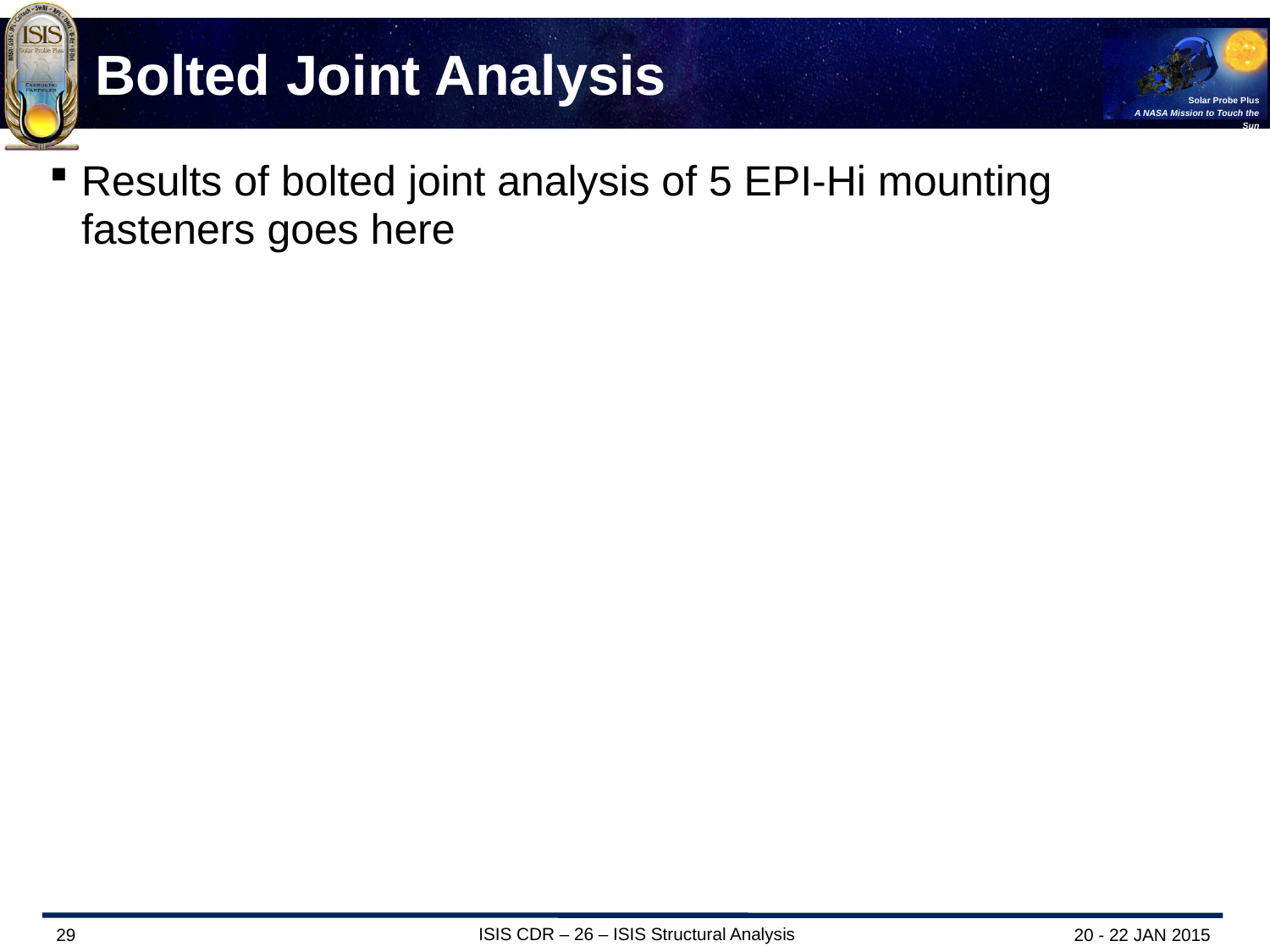

# Bolted Joint Analysis
Results of bolted joint analysis of 5 EPI-Hi mounting fasteners goes here